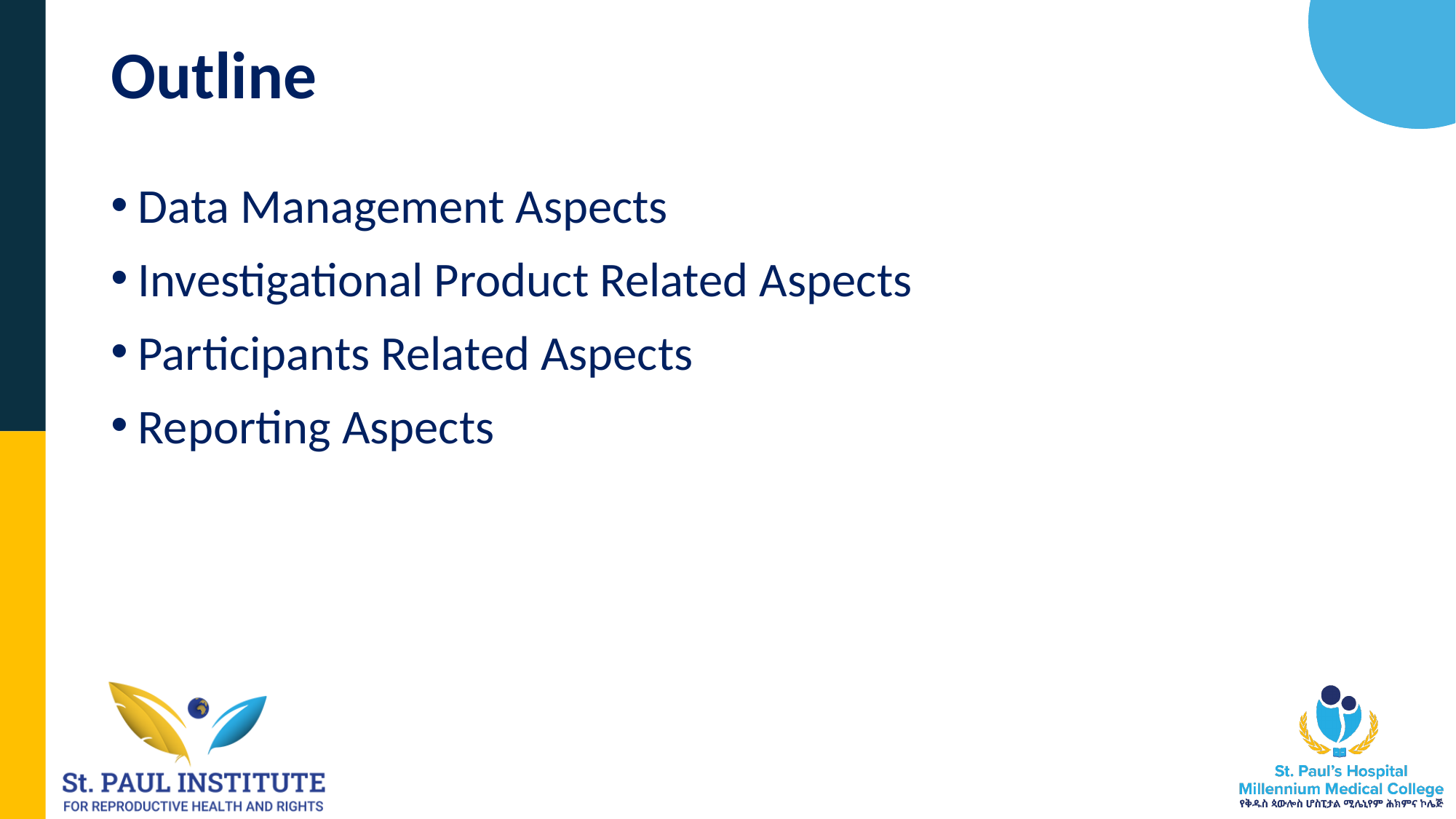

# Outline
Data Management Aspects
Investigational Product Related Aspects
Participants Related Aspects
Reporting Aspects